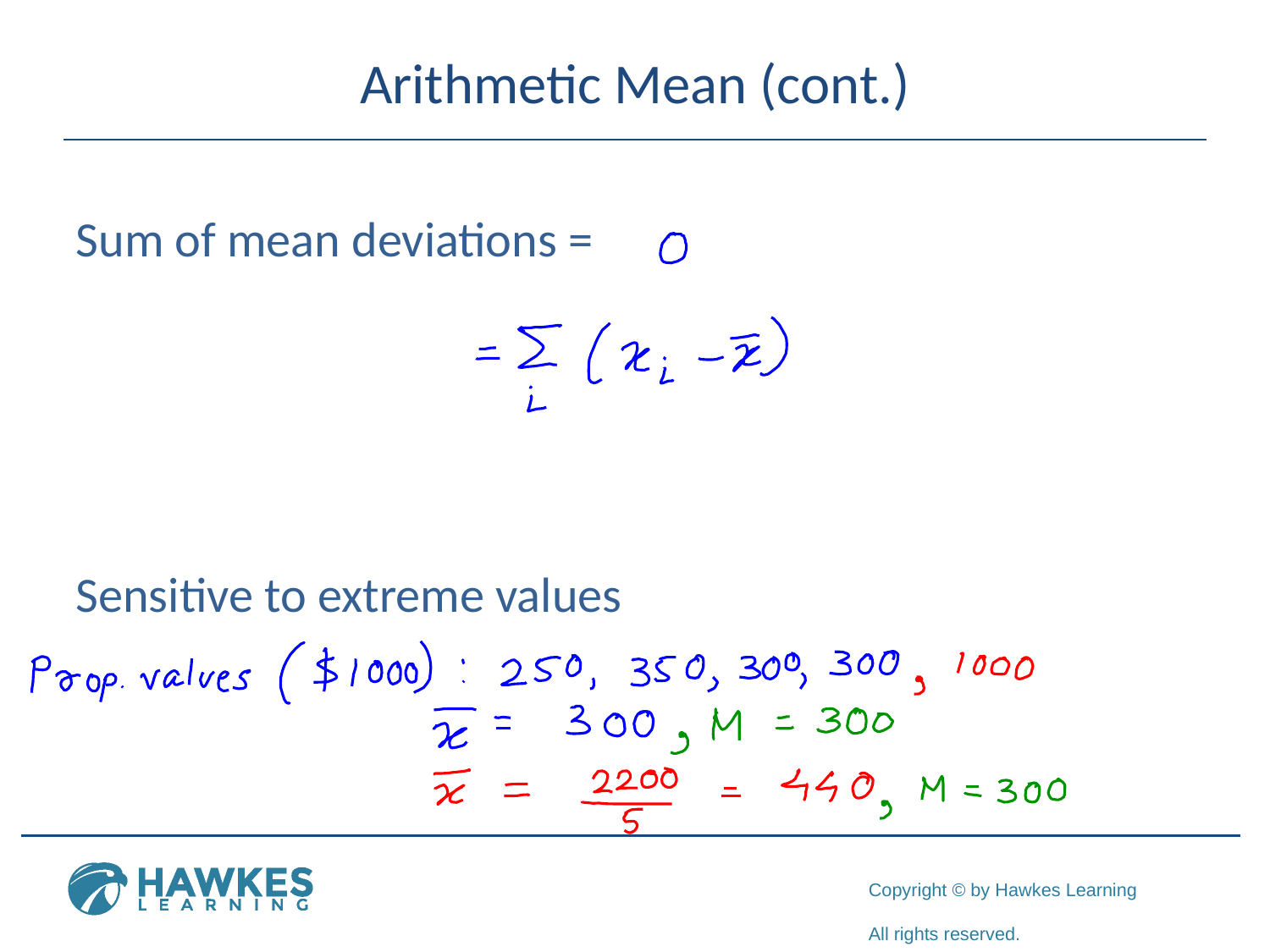

# Arithmetic Mean (cont.)
Sum of mean deviations =

Sensitive to extreme values